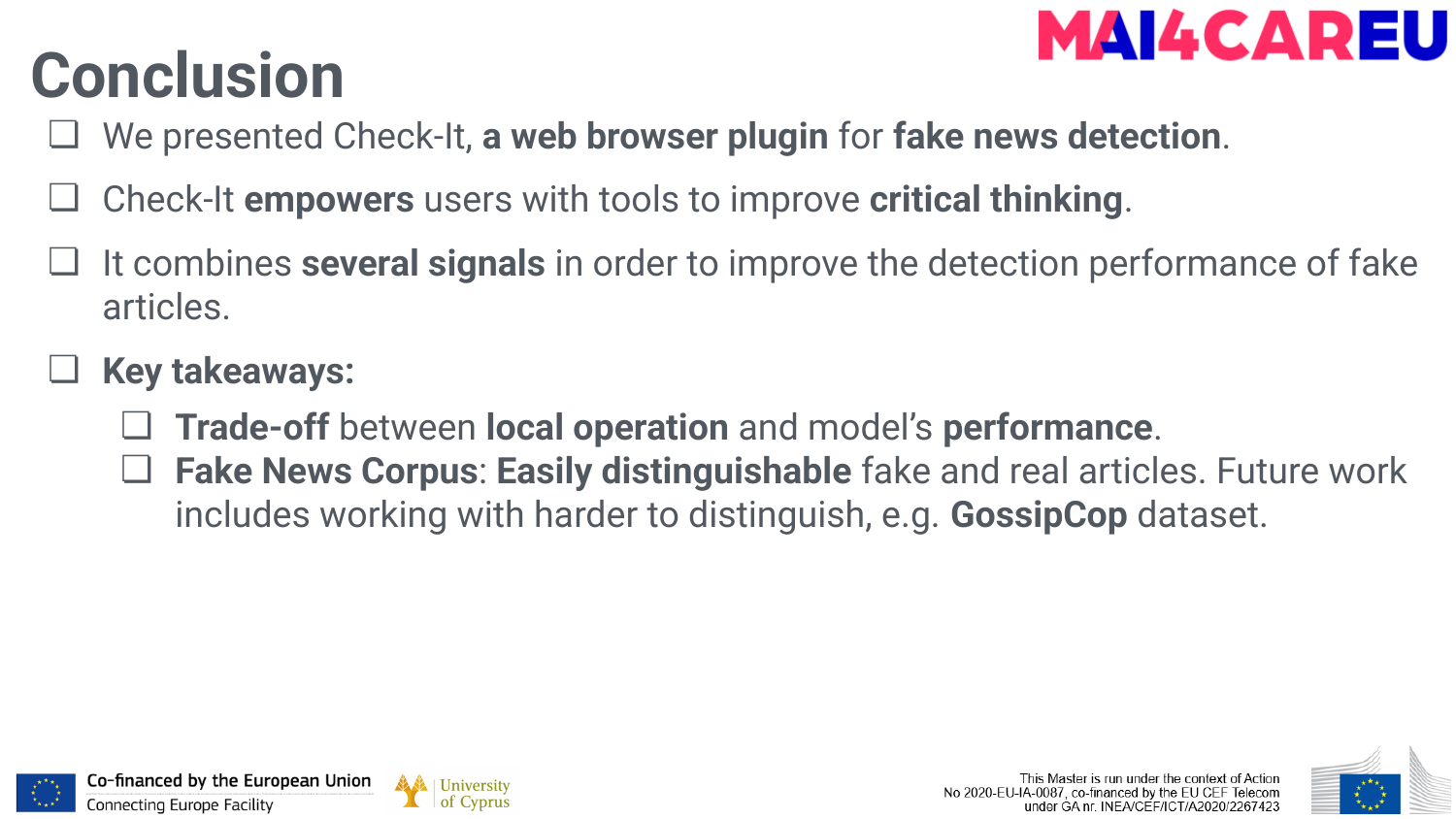

# Conclusion
We presented Check-It, a web browser plugin for fake news detection.
Check-It empowers users with tools to improve critical thinking.
It combines several signals in order to improve the detection performance of fake articles.
Key takeaways:
Trade-off between local operation and model’s performance.
Fake News Corpus: Easily distinguishable fake and real articles. Future work includes working with harder to distinguish, e.g. GossipCop dataset.